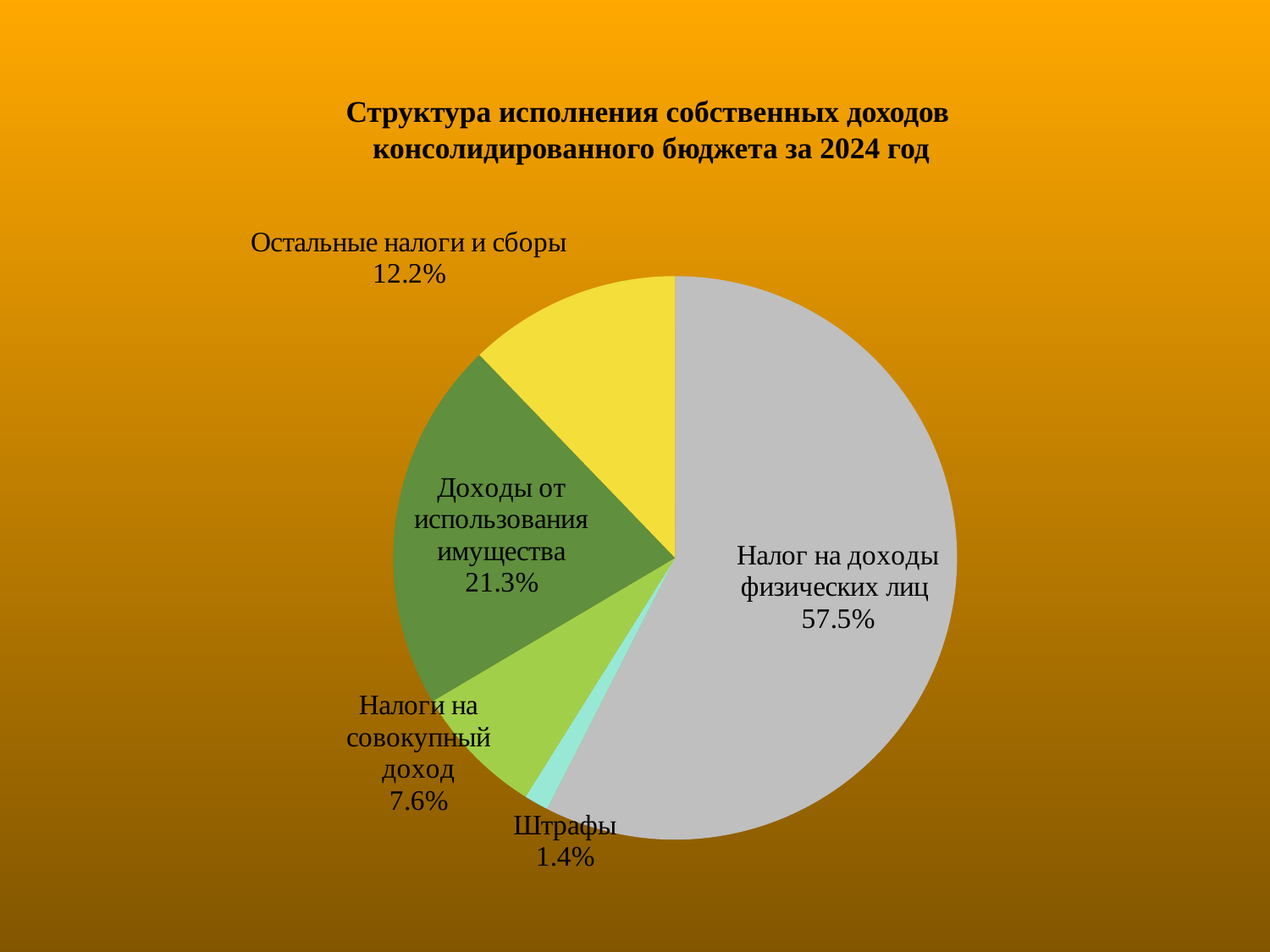

Структура исполнения собственных доходов
консолидированного бюджета за 2024 год

### Chart

| Category | Продажи |
|---|---|
| Налог на доходы физических лиц  | 57.5 |
| Штрафы | 1.4 |
| Налоги на совокупный доход | 7.6 |
| Доходы от использования имущества | 21.3 |
| Остальные налоги и сборы | 12.2 |
#